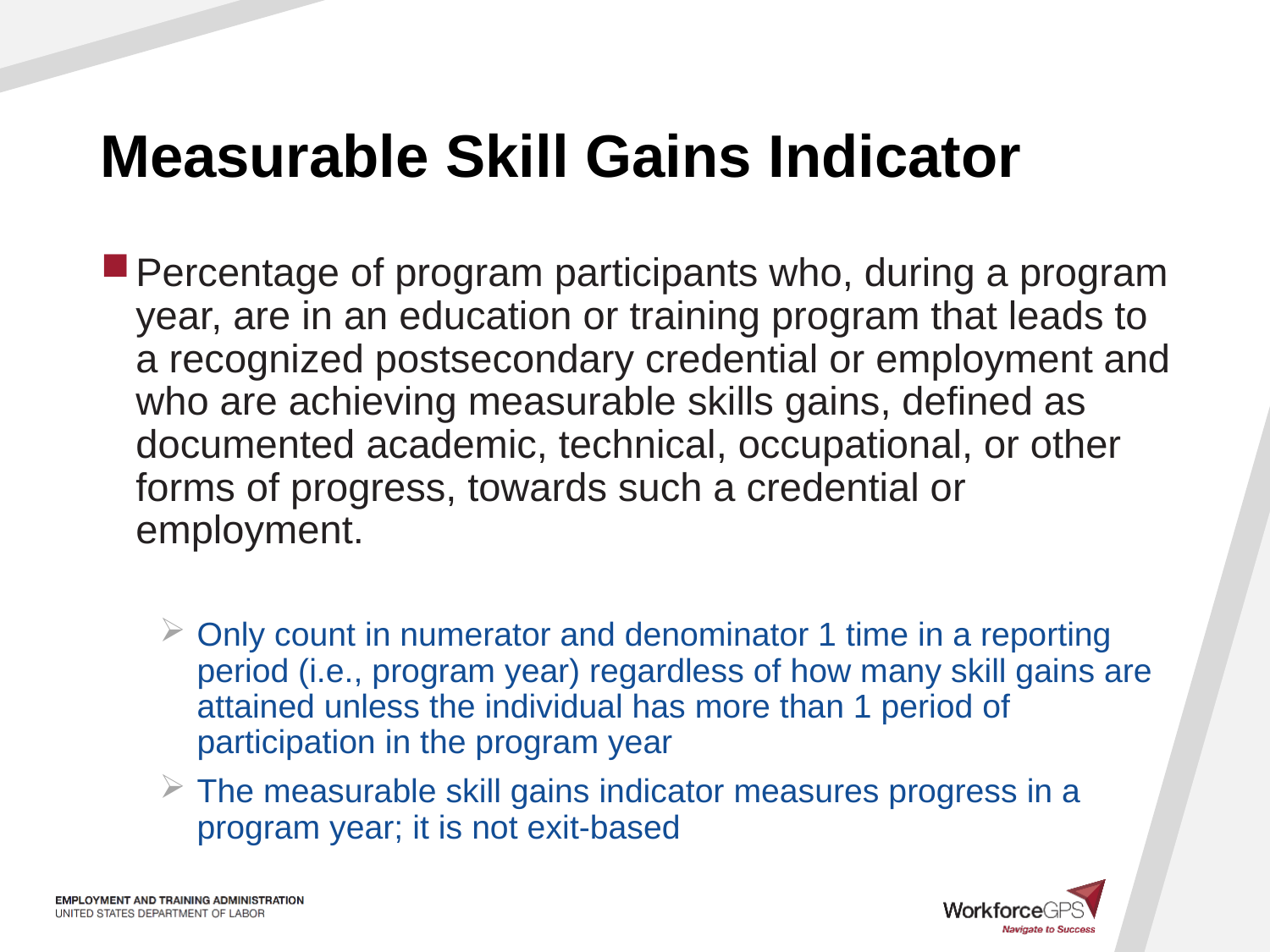

# Measurable Skill Gains Indicator
Percentage of program participants who, during a program year, are in an education or training program that leads to a recognized postsecondary credential or employment and who are achieving measurable skills gains, defined as documented academic, technical, occupational, or other forms of progress, towards such a credential or employment.

Only count in numerator and denominator 1 time in a reporting period (i.e., program year) regardless of how many skill gains are attained unless the individual has more than 1 period of participation in the program year
The measurable skill gains indicator measures progress in a program year; it is not exit-based